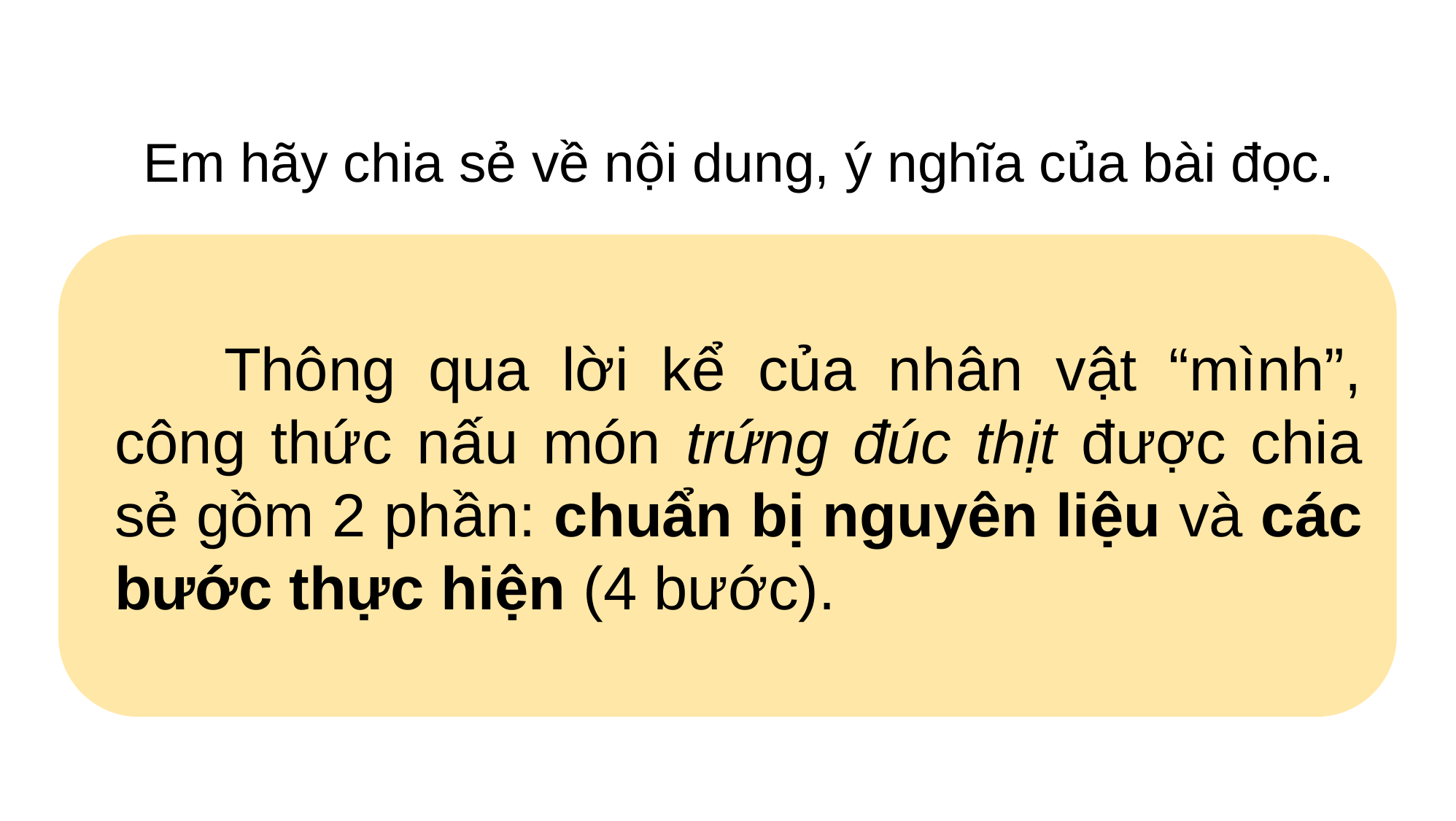

Em hãy chia sẻ về nội dung, ý nghĩa của bài đọc.
	Thông qua lời kể của nhân vật “mình”, công thức nấu món trứng đúc thịt được chia sẻ gồm 2 phần: chuẩn bị nguyên liệu và các bước thực hiện (4 bước).